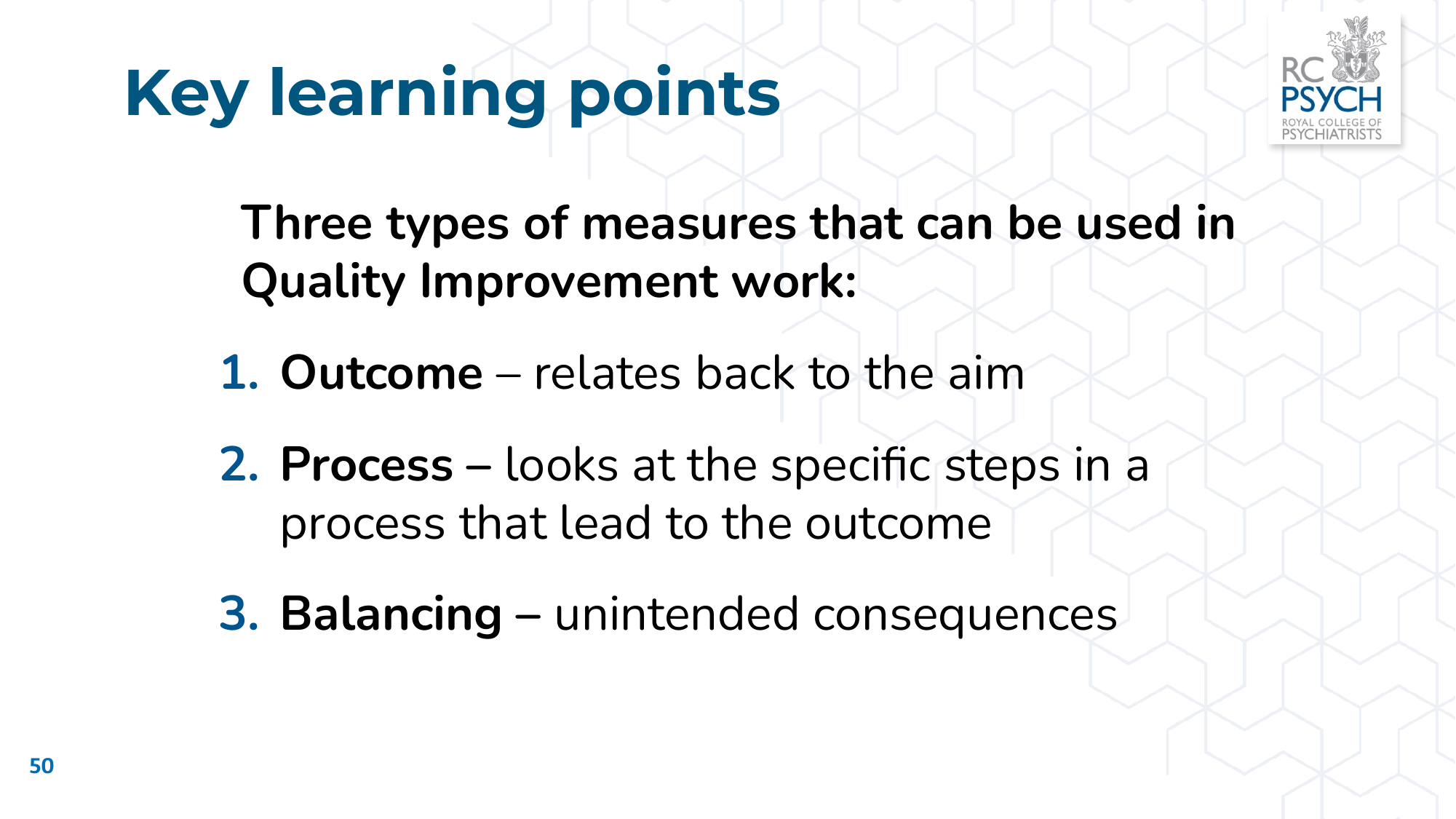

Key learning points
Three types of measures that can be used in Quality Improvement work:
Outcome – relates back to the aim
Process – looks at the specific steps in a process that lead to the outcome
Balancing – unintended consequences

50